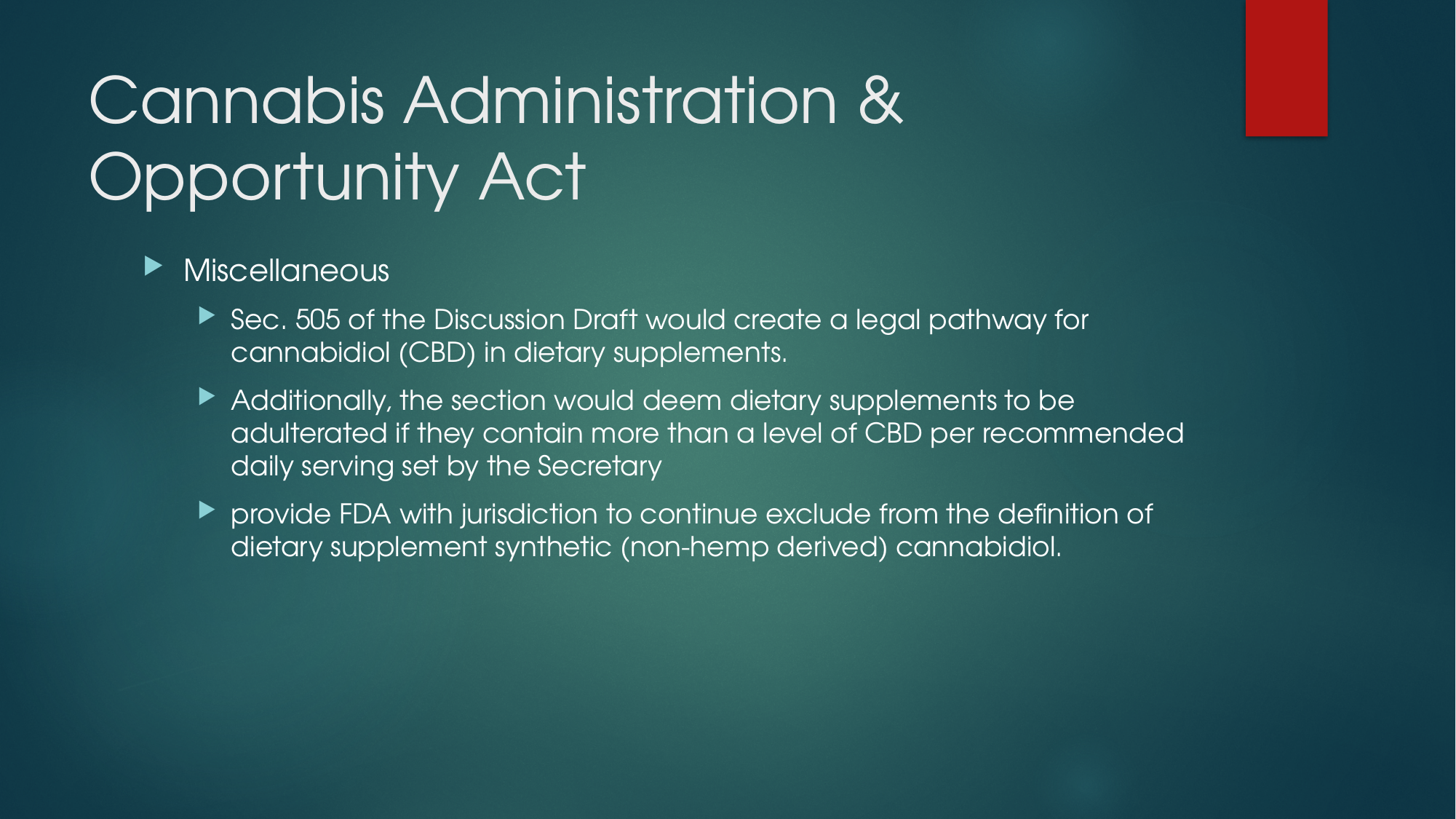

# Cannabis Administration & Opportunity Act
Miscellaneous
Sec. 505 of the Discussion Draft would create a legal pathway for cannabidiol (CBD) in dietary supplements.
Additionally, the section would deem dietary supplements to be adulterated if they contain more than a level of CBD per recommended daily serving set by the Secretary
provide FDA with jurisdiction to continue exclude from the definition of dietary supplement synthetic (non-hemp derived) cannabidiol.